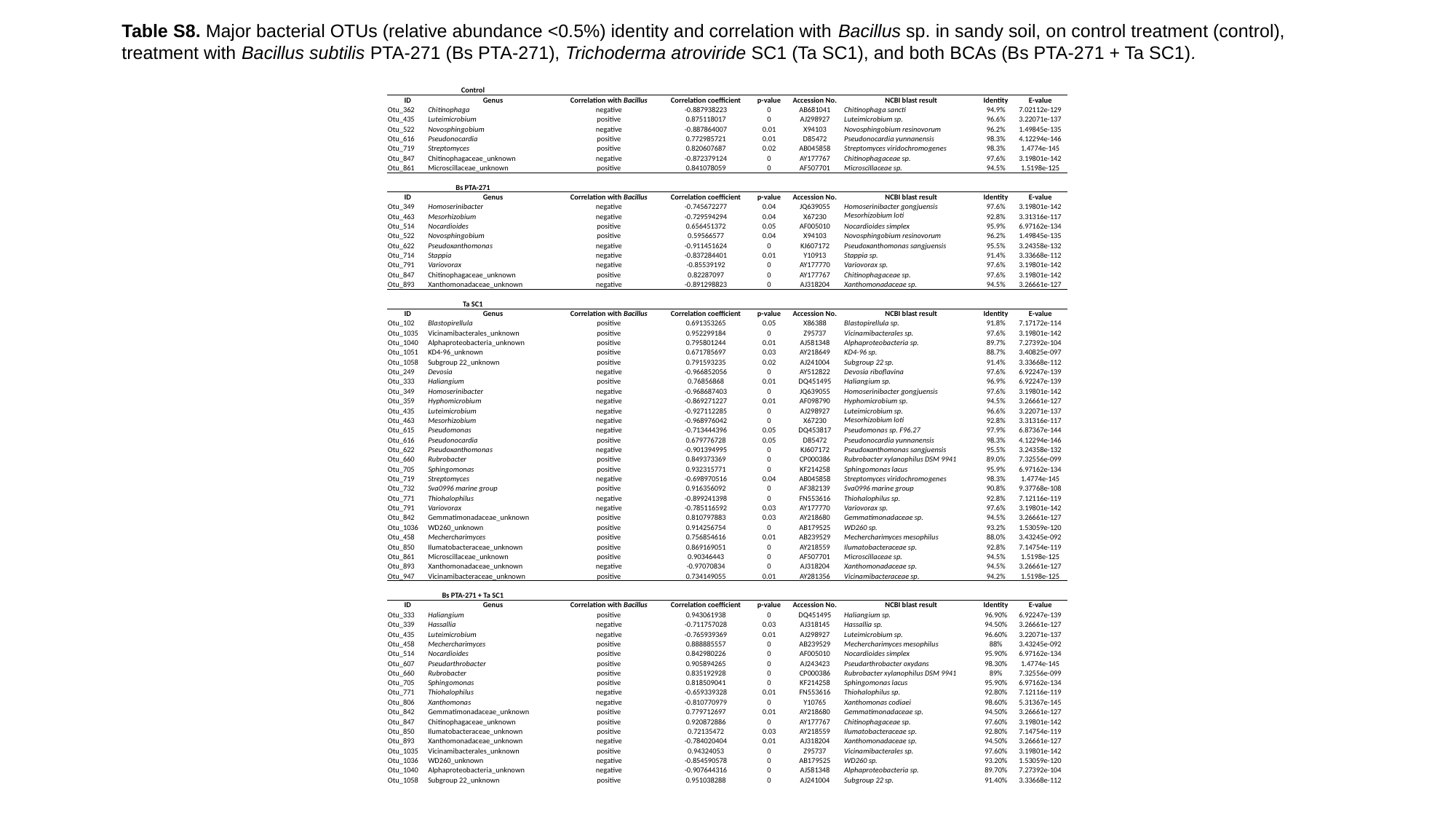

Table S8. Major bacterial OTUs (relative abundance <0.5%) identity and correlation with Bacillus sp. in sandy soil, on control treatment (control), treatment with Bacillus subtilis PTA-271 (Bs PTA-271), Trichoderma atroviride SC1 (Ta SC1), and both BCAs (Bs PTA-271 + Ta SC1).
| Control |  |  |  |  |  |  |  |  |
| --- | --- | --- | --- | --- | --- | --- | --- | --- |
| ID | Genus | Correlation with Bacillus | Correlation coefficient | p-value | Accession No. | NCBI blast result | Identity | E-value |
| Otu\_362 | Chitinophaga | negative | -0.887938223 | 0 | AB681041 | Chitinophaga sancti | 94.9% | 7.02112e-129 |
| Otu\_435 | Luteimicrobium | positive | 0.875118017 | 0 | AJ298927 | Luteimicrobium sp. | 96.6% | 3.22071e-137 |
| Otu\_522 | Novosphingobium | negative | -0.887864007 | 0.01 | X94103 | Novosphingobium resinovorum | 96.2% | 1.49845e-135 |
| Otu\_616 | Pseudonocardia | positive | 0.772985721 | 0.01 | D85472 | Pseudonocardia yunnanensis | 98.3% | 4.12294e-146 |
| Otu\_719 | Streptomyces | positive | 0.820607687 | 0.02 | AB045858 | Streptomyces viridochromogenes | 98.3% | 1.4774e-145 |
| Otu\_847 | Chitinophagaceae\_unknown | negative | -0.872379124 | 0 | AY177767 | Chitinophagaceae sp. | 97.6% | 3.19801e-142 |
| Otu\_861 | Microscillaceae\_unknown | positive | 0.841078059 | 0 | AF507701 | Microscillaceae sp. | 94.5% | 1.5198e-125 |
|  |  |  |  |  |  |  |  |  |
| Bs PTA-271 |  |  |  |  |  |  |  |  |
| ID | Genus | Correlation with Bacillus | Correlation coefficient | p-value | Accession No. | NCBI blast result | Identity | E-value |
| Otu\_349 | Homoserinibacter | negative | -0.745672277 | 0.04 | JQ639055 | Homoserinibacter gongjuensis | 97.6% | 3.19801e-142 |
| Otu\_463 | Mesorhizobium | negative | -0.729594294 | 0.04 | X67230 | Mesorhizobium loti | 92.8% | 3.31316e-117 |
| Otu\_514 | Nocardioides | positive | 0.656451372 | 0.05 | AF005010 | Nocardioides simplex | 95.9% | 6.97162e-134 |
| Otu\_522 | Novosphingobium | positive | 0.59566577 | 0.04 | X94103 | Novosphingobium resinovorum | 96.2% | 1.49845e-135 |
| Otu\_622 | Pseudoxanthomonas | negative | -0.911451624 | 0 | KJ607172 | Pseudoxanthomonas sangjuensis | 95.5% | 3.24358e-132 |
| Otu\_714 | Stappia | negative | -0.837284401 | 0.01 | Y10913 | Stappia sp. | 91.4% | 3.33668e-112 |
| Otu\_791 | Variovorax | negative | -0.85539192 | 0 | AY177770 | Variovorax sp. | 97.6% | 3.19801e-142 |
| Otu\_847 | Chitinophagaceae\_unknown | positive | 0.82287097 | 0 | AY177767 | Chitinophagaceae sp. | 97.6% | 3.19801e-142 |
| Otu\_893 | Xanthomonadaceae\_unknown | negative | -0.891298823 | 0 | AJ318204 | Xanthomonadaceae sp. | 94.5% | 3.26661e-127 |
|  |  |  |  |  |  |  |  |  |
| Ta SC1 |  |  |  |  |  |  |  |  |
| ID | Genus | Correlation with Bacillus | Correlation coefficient | p-value | Accession No. | NCBI blast result | Identity | E-value |
| Otu\_102 | Blastopirellula | positive | 0.691353265 | 0.05 | X86388 | Blastopirellula sp. | 91.8% | 7.17172e-114 |
| Otu\_1035 | Vicinamibacterales\_unknown | positive | 0.952299184 | 0 | Z95737 | Vicinamibacterales sp. | 97.6% | 3.19801e-142 |
| Otu\_1040 | Alphaproteobacteria\_unknown | positive | 0.795801244 | 0.01 | AJ581348 | Alphaproteobacteria sp. | 89.7% | 7.27392e-104 |
| Otu\_1051 | KD4-96\_unknown | positive | 0.671785697 | 0.03 | AY218649 | KD4-96 sp. | 88.7% | 3.40825e-097 |
| Otu\_1058 | Subgroup 22\_unknown | positive | 0.791593235 | 0.02 | AJ241004 | Subgroup 22 sp. | 91.4% | 3.33668e-112 |
| Otu\_249 | Devosia | negative | -0.966852056 | 0 | AY512822 | Devosia riboflavina | 97.6% | 6.92247e-139 |
| Otu\_333 | Haliangium | positive | 0.76856868 | 0.01 | DQ451495 | Haliangium sp. | 96.9% | 6.92247e-139 |
| Otu\_349 | Homoserinibacter | negative | -0.968687403 | 0 | JQ639055 | Homoserinibacter gongjuensis | 97.6% | 3.19801e-142 |
| Otu\_359 | Hyphomicrobium | negative | -0.869271227 | 0.01 | AF098790 | Hyphomicrobium sp. | 94.5% | 3.26661e-127 |
| Otu\_435 | Luteimicrobium | negative | -0.927112285 | 0 | AJ298927 | Luteimicrobium sp. | 96.6% | 3.22071e-137 |
| Otu\_463 | Mesorhizobium | negative | -0.968976042 | 0 | X67230 | Mesorhizobium loti | 92.8% | 3.31316e-117 |
| Otu\_615 | Pseudomonas | negative | -0.713444396 | 0.05 | DQ453817 | Pseudomonas sp. F96.27 | 97.9% | 6.87367e-144 |
| Otu\_616 | Pseudonocardia | positive | 0.679776728 | 0.05 | D85472 | Pseudonocardia yunnanensis | 98.3% | 4.12294e-146 |
| Otu\_622 | Pseudoxanthomonas | negative | -0.901394995 | 0 | KJ607172 | Pseudoxanthomonas sangjuensis | 95.5% | 3.24358e-132 |
| Otu\_660 | Rubrobacter | positive | 0.849373369 | 0 | CP000386 | Rubrobacter xylanophilus DSM 9941 | 89.0% | 7.32556e-099 |
| Otu\_705 | Sphingomonas | positive | 0.932315771 | 0 | KF214258 | Sphingomonas lacus | 95.9% | 6.97162e-134 |
| Otu\_719 | Streptomyces | negative | -0.698970516 | 0.04 | AB045858 | Streptomyces viridochromogenes | 98.3% | 1.4774e-145 |
| Otu\_732 | Sva0996 marine group | positive | 0.916356092 | 0 | AF382139 | Sva0996 marine group | 90.8% | 9.37768e-108 |
| Otu\_771 | Thiohalophilus | negative | -0.899241398 | 0 | FN553616 | Thiohalophilus sp. | 92.8% | 7.12116e-119 |
| Otu\_791 | Variovorax | negative | -0.785116592 | 0.03 | AY177770 | Variovorax sp. | 97.6% | 3.19801e-142 |
| Otu\_842 | Gemmatimonadaceae\_unknown | positive | 0.810797883 | 0.03 | AY218680 | Gemmatimonadaceae sp. | 94.5% | 3.26661e-127 |
| Otu\_1036 | WD260\_unknown | positive | 0.914256754 | 0 | AB179525 | WD260 sp. | 93.2% | 1.53059e-120 |
| Otu\_458 | Mechercharimyces | positive | 0.756854616 | 0.01 | AB239529 | Mechercharimyces mesophilus | 88.0% | 3.43245e-092 |
| Otu\_850 | Ilumatobacteraceae\_unknown | positive | 0.869169051 | 0 | AY218559 | Ilumatobacteraceae sp. | 92.8% | 7.14754e-119 |
| Otu\_861 | Microscillaceae\_unknown | positive | 0.90346443 | 0 | AF507701 | Microscillaceae sp. | 94.5% | 1.5198e-125 |
| Otu\_893 | Xanthomonadaceae\_unknown | negative | -0.97070834 | 0 | AJ318204 | Xanthomonadaceae sp. | 94.5% | 3.26661e-127 |
| Otu\_947 | Vicinamibacteraceae\_unknown | positive | 0.734149055 | 0.01 | AY281356 | Vicinamibacteraceae sp. | 94.2% | 1.5198e-125 |
|  |  |  |  |  |  |  |  |  |
| Bs PTA-271 + Ta SC1 |  |  |  |  |  |  |  |  |
| ID | Genus | Correlation with Bacillus | Correlation coefficient | p-value | Accession No. | NCBI blast result | Identity | E-value |
| Otu\_333 | Haliangium | positive | 0.943061938 | 0 | DQ451495 | Haliangium sp. | 96.90% | 6.92247e-139 |
| Otu\_339 | Hassallia | negative | -0.711757028 | 0.03 | AJ318145 | Hassallia sp. | 94.50% | 3.26661e-127 |
| Otu\_435 | Luteimicrobium | negative | -0.765939369 | 0.01 | AJ298927 | Luteimicrobium sp. | 96.60% | 3.22071e-137 |
| Otu\_458 | Mechercharimyces | positive | 0.888885557 | 0 | AB239529 | Mechercharimyces mesophilus | 88% | 3.43245e-092 |
| Otu\_514 | Nocardioides | positive | 0.842980226 | 0 | AF005010 | Nocardioides simplex | 95.90% | 6.97162e-134 |
| Otu\_607 | Pseudarthrobacter | positive | 0.905894265 | 0 | AJ243423 | Pseudarthrobacter oxydans | 98.30% | 1.4774e-145 |
| Otu\_660 | Rubrobacter | positive | 0.835192928 | 0 | CP000386 | Rubrobacter xylanophilus DSM 9941 | 89% | 7.32556e-099 |
| Otu\_705 | Sphingomonas | positive | 0.818509041 | 0 | KF214258 | Sphingomonas lacus | 95.90% | 6.97162e-134 |
| Otu\_771 | Thiohalophilus | negative | -0.659339328 | 0.01 | FN553616 | Thiohalophilus sp. | 92.80% | 7.12116e-119 |
| Otu\_806 | Xanthomonas | negative | -0.810770979 | 0 | Y10765 | Xanthomonas codiaei | 98.60% | 5.31367e-145 |
| Otu\_842 | Gemmatimonadaceae\_unknown | positive | 0.779712697 | 0.01 | AY218680 | Gemmatimonadaceae sp. | 94.50% | 3.26661e-127 |
| Otu\_847 | Chitinophagaceae\_unknown | positive | 0.920872886 | 0 | AY177767 | Chitinophagaceae sp. | 97.60% | 3.19801e-142 |
| Otu\_850 | Ilumatobacteraceae\_unknown | positive | 0.72135472 | 0.03 | AY218559 | Ilumatobacteraceae sp. | 92.80% | 7.14754e-119 |
| Otu\_893 | Xanthomonadaceae\_unknown | negative | -0.784020404 | 0.01 | AJ318204 | Xanthomonadaceae sp. | 94.50% | 3.26661e-127 |
| Otu\_1035 | Vicinamibacterales\_unknown | positive | 0.94324053 | 0 | Z95737 | Vicinamibacterales sp. | 97.60% | 3.19801e-142 |
| Otu\_1036 | WD260\_unknown | negative | -0.854590578 | 0 | AB179525 | WD260 sp. | 93.20% | 1.53059e-120 |
| Otu\_1040 | Alphaproteobacteria\_unknown | negative | -0.907644316 | 0 | AJ581348 | Alphaproteobacteria sp. | 89.70% | 7.27392e-104 |
| Otu\_1058 | Subgroup 22\_unknown | positive | 0.951038288 | 0 | AJ241004 | Subgroup 22 sp. | 91.40% | 3.33668e-112 |